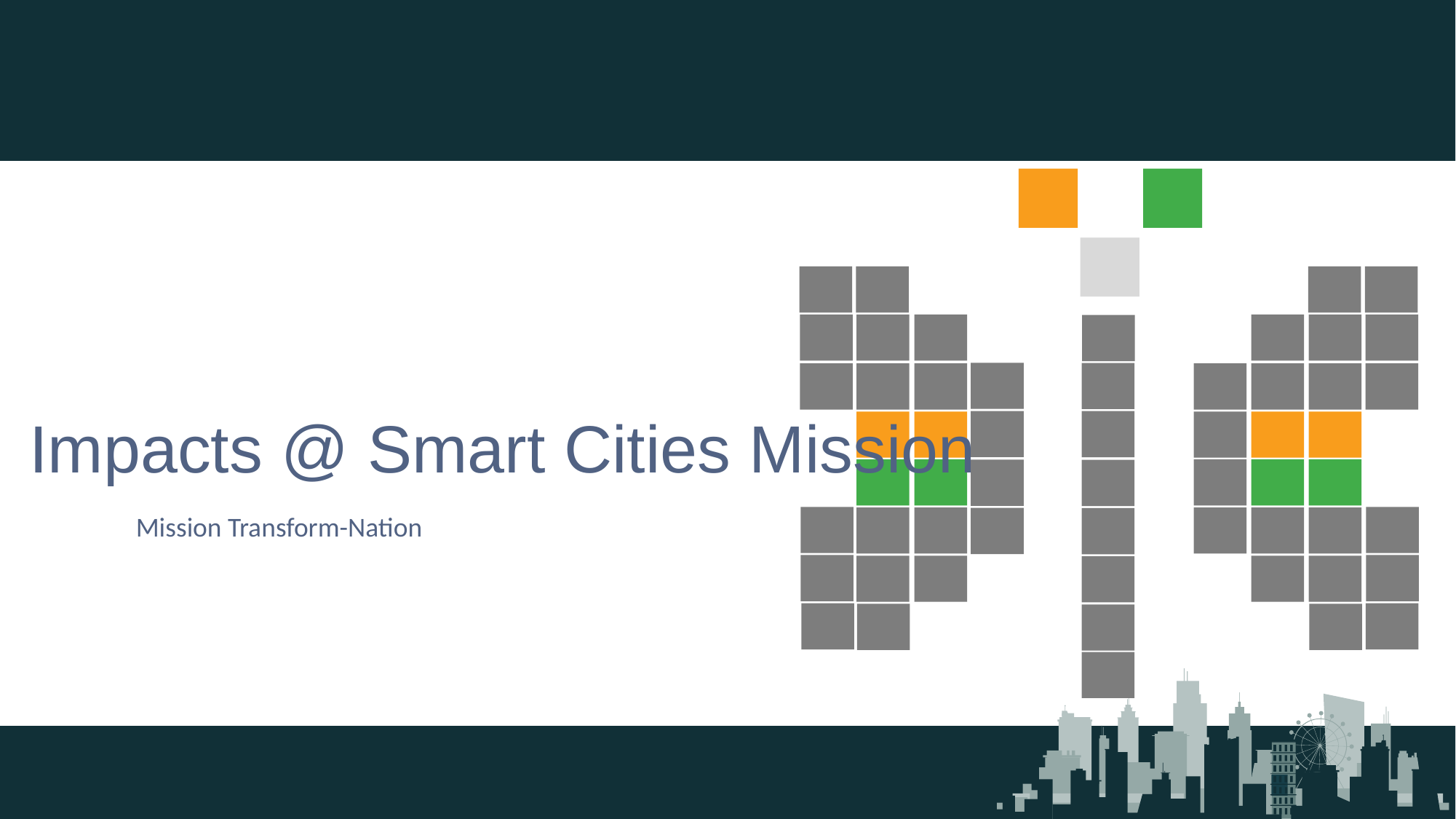

Impacts @ Smart Cities Mission
Mission Transform-Nation